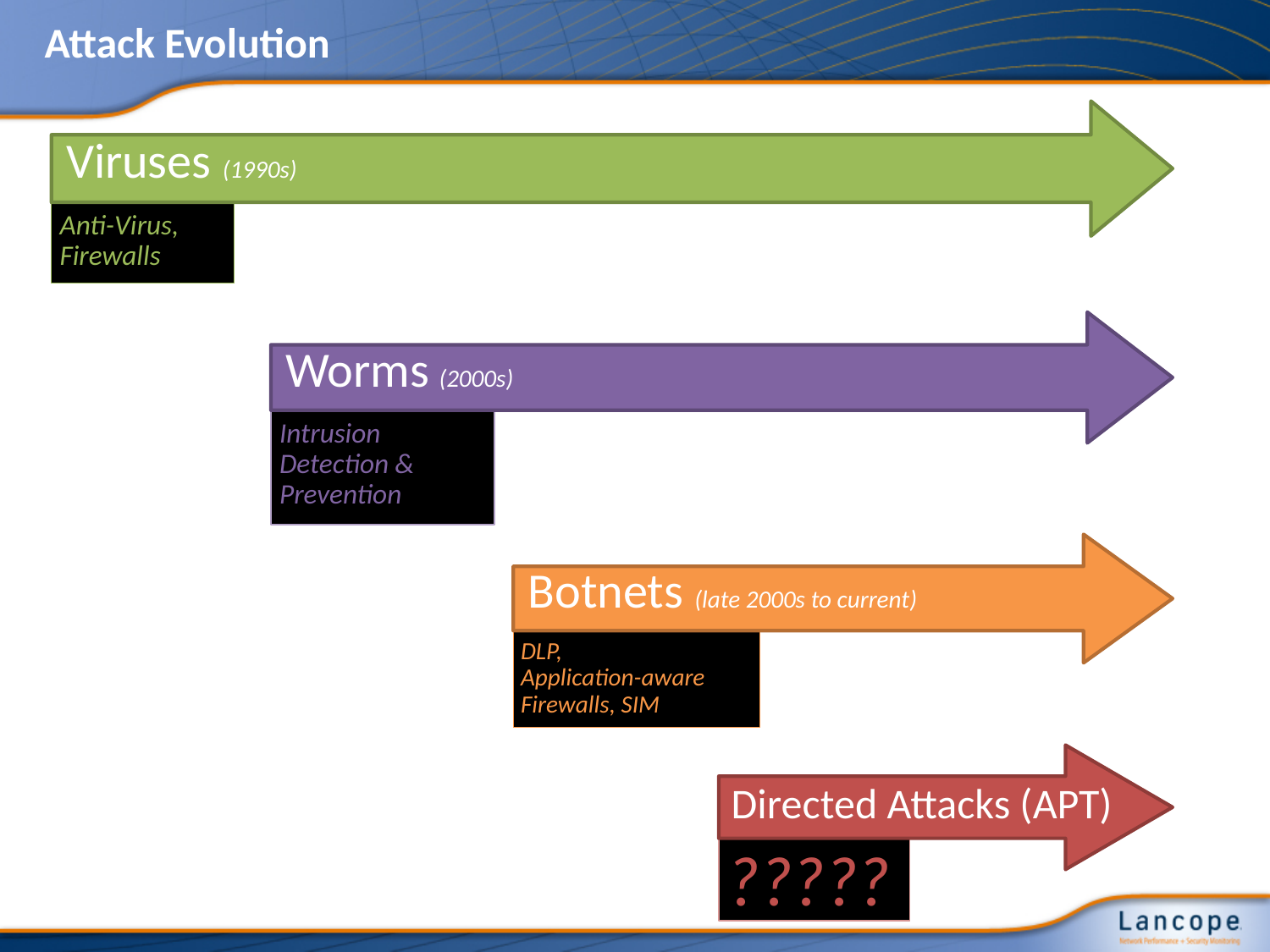

# Attack Evolution
Viruses (1990s)
Anti-Virus,
Firewalls
Worms (2000s)
Intrusion Detection & Prevention
Botnets (late 2000s to current)
DLP,
Application-aware Firewalls, SIM

Directed Attacks (APT)
?????